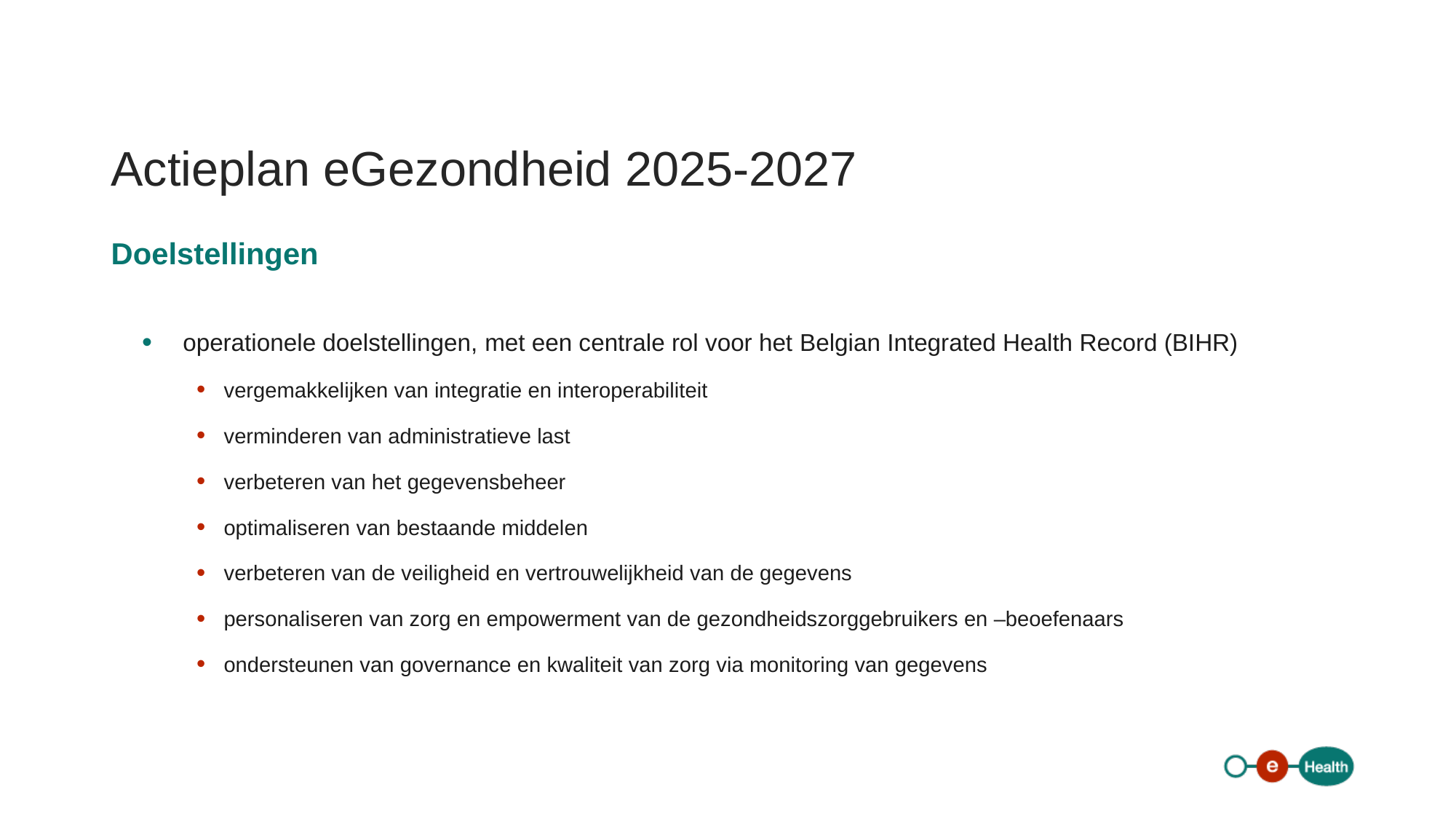

# Actieplan eGezondheid 2025-2027
Doelstellingen
operationele doelstellingen, met een centrale rol voor het Belgian Integrated Health Record (BIHR)
vergemakkelijken van integratie en interoperabiliteit
verminderen van administratieve last
verbeteren van het gegevensbeheer
optimaliseren van bestaande middelen
verbeteren van de veiligheid en vertrouwelijkheid van de gegevens
personaliseren van zorg en empowerment van de gezondheidszorggebruikers en –beoefenaars
ondersteunen van governance en kwaliteit van zorg via monitoring van gegevens